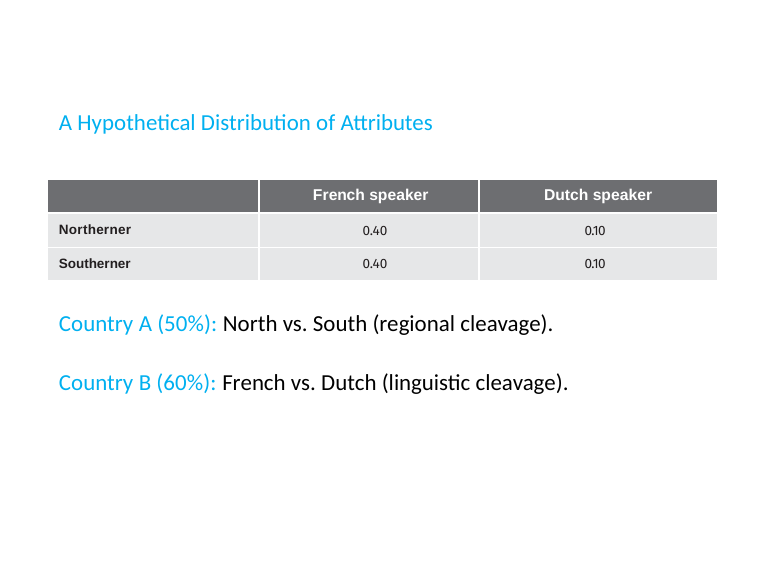

A Hypothetical Distribution of Attributes
|  | French speaker | Dutch speaker |
| --- | --- | --- |
| Northerner | 0.40 | 0.10 |
| Southerner | 0.40 | 0.10 |
Country A (50%): North vs. South (regional cleavage).

Country B (60%): French vs. Dutch (linguistic cleavage).